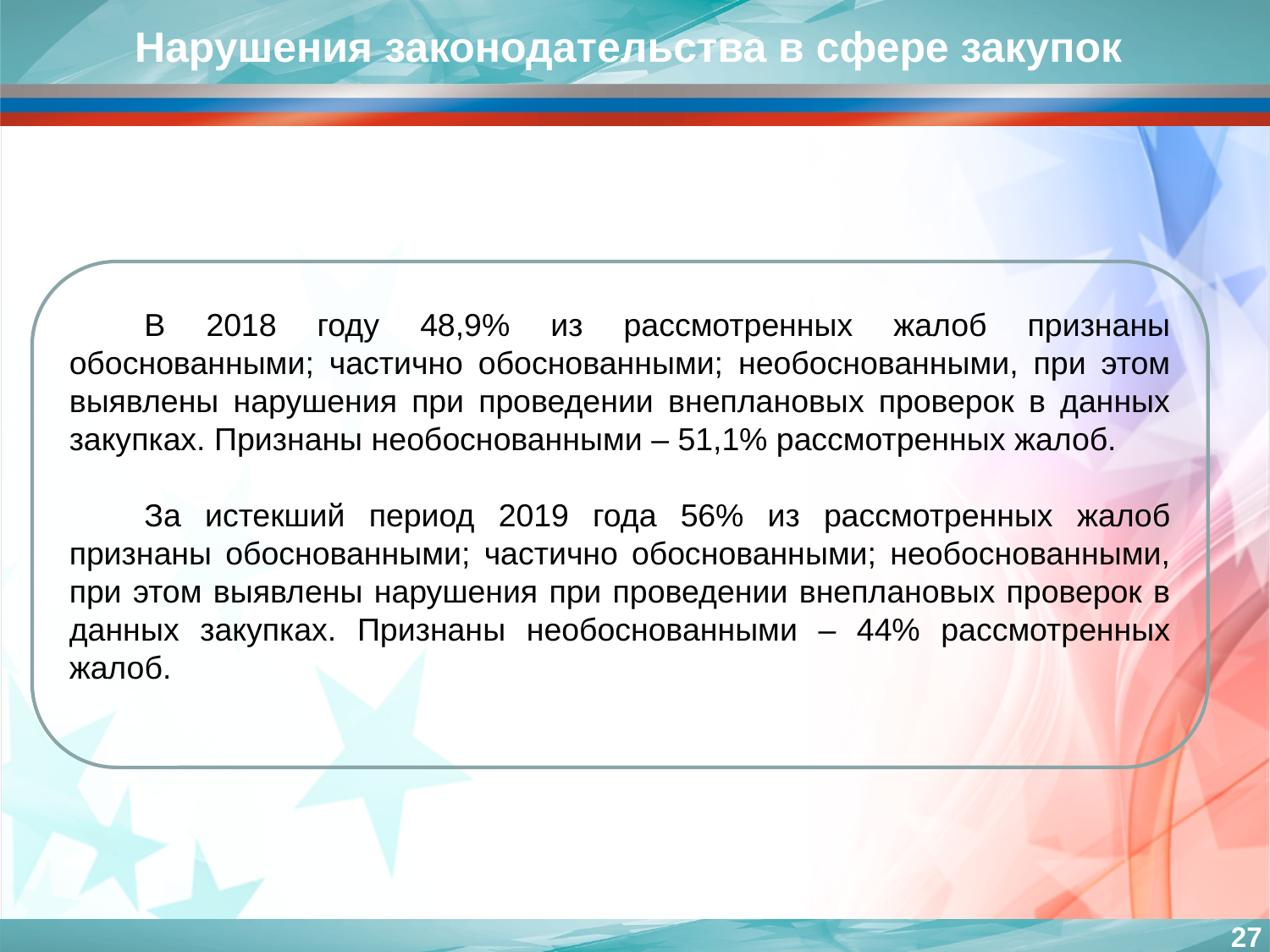

Нарушения законодательства в сфере закупок
В 2018 году 48,9% из рассмотренных жалоб признаны обоснованными; частично обоснованными; необоснованными, при этом выявлены нарушения при проведении внеплановых проверок в данных закупках. Признаны необоснованными – 51,1% рассмотренных жалоб.

За истекший период 2019 года 56% из рассмотренных жалоб признаны обоснованными; частично обоснованными; необоснованными, при этом выявлены нарушения при проведении внеплановых проверок в данных закупках. Признаны необоснованными – 44% рассмотренных жалоб.

27